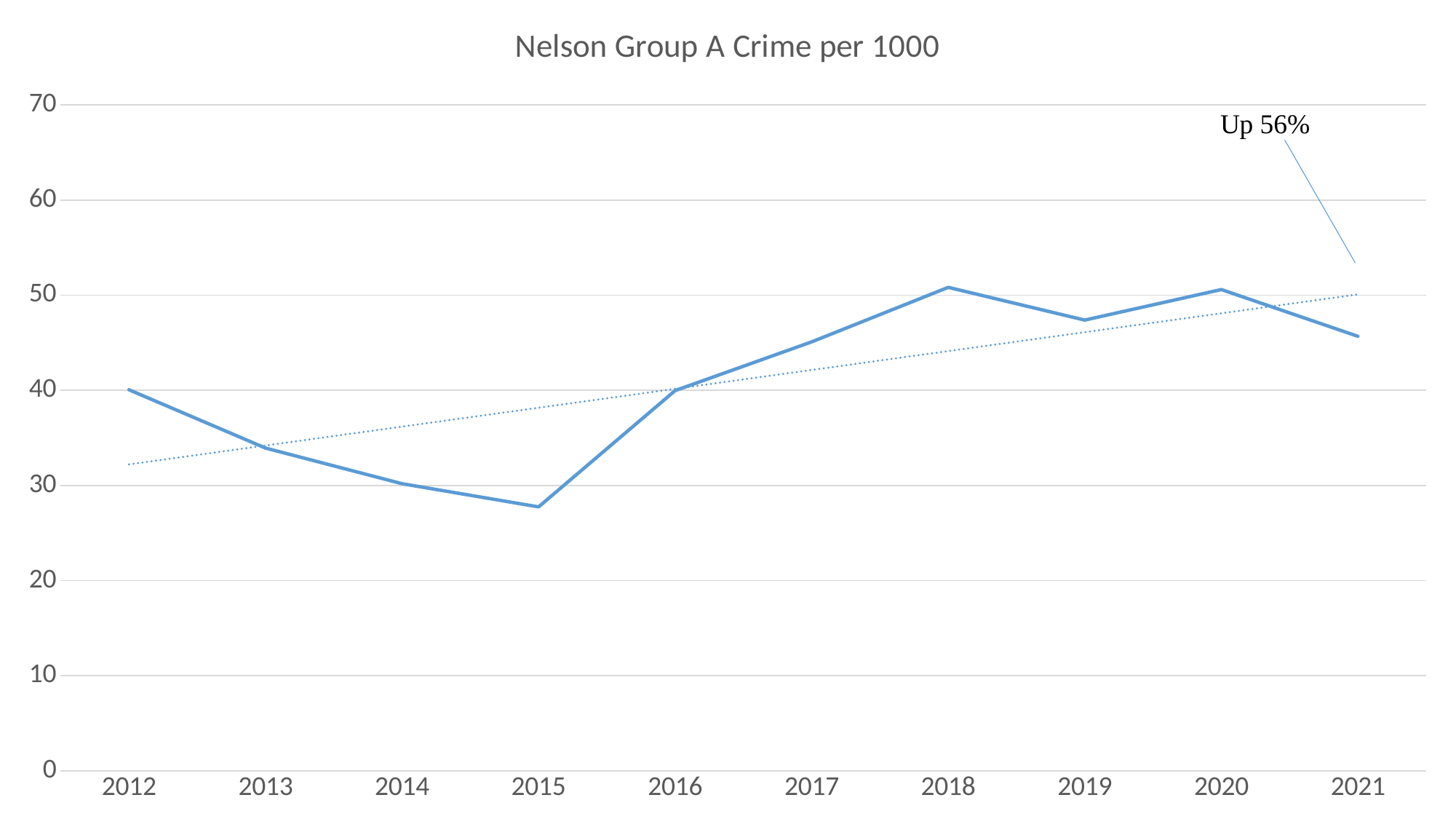

### Chart:

| Category | Nelson Group A Crime per 1000 |
|---|---|
| 2012 | 40.0583631781403 |
| 2013 | 33.9298782516133 |
| 2014 | 30.1844235106806 |
| 2015 | 27.7462815980791 |
| 2016 | 39.9730367374452 |
| 2017 | 45.0935522950599 |
| 2018 | 50.8223240765705 |
| 2019 | 47.3840746248479 |
| 2020 | 50.5904455179817 |
| 2021 | 45.6815114709852 |